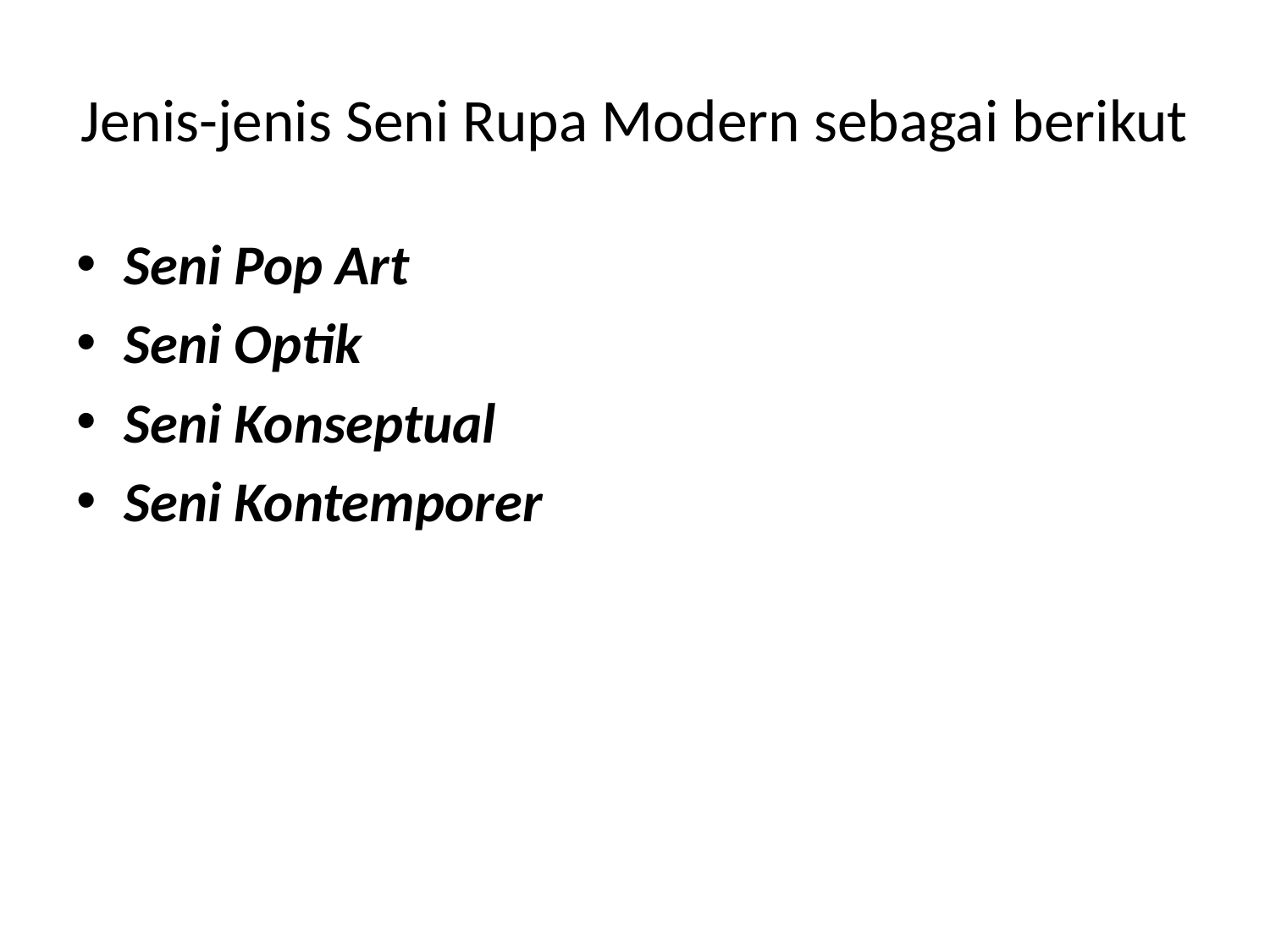

# Jenis-jenis Seni Rupa Modern sebagai berikut
Seni Pop Art
Seni Optik
Seni Konseptual
Seni Kontemporer